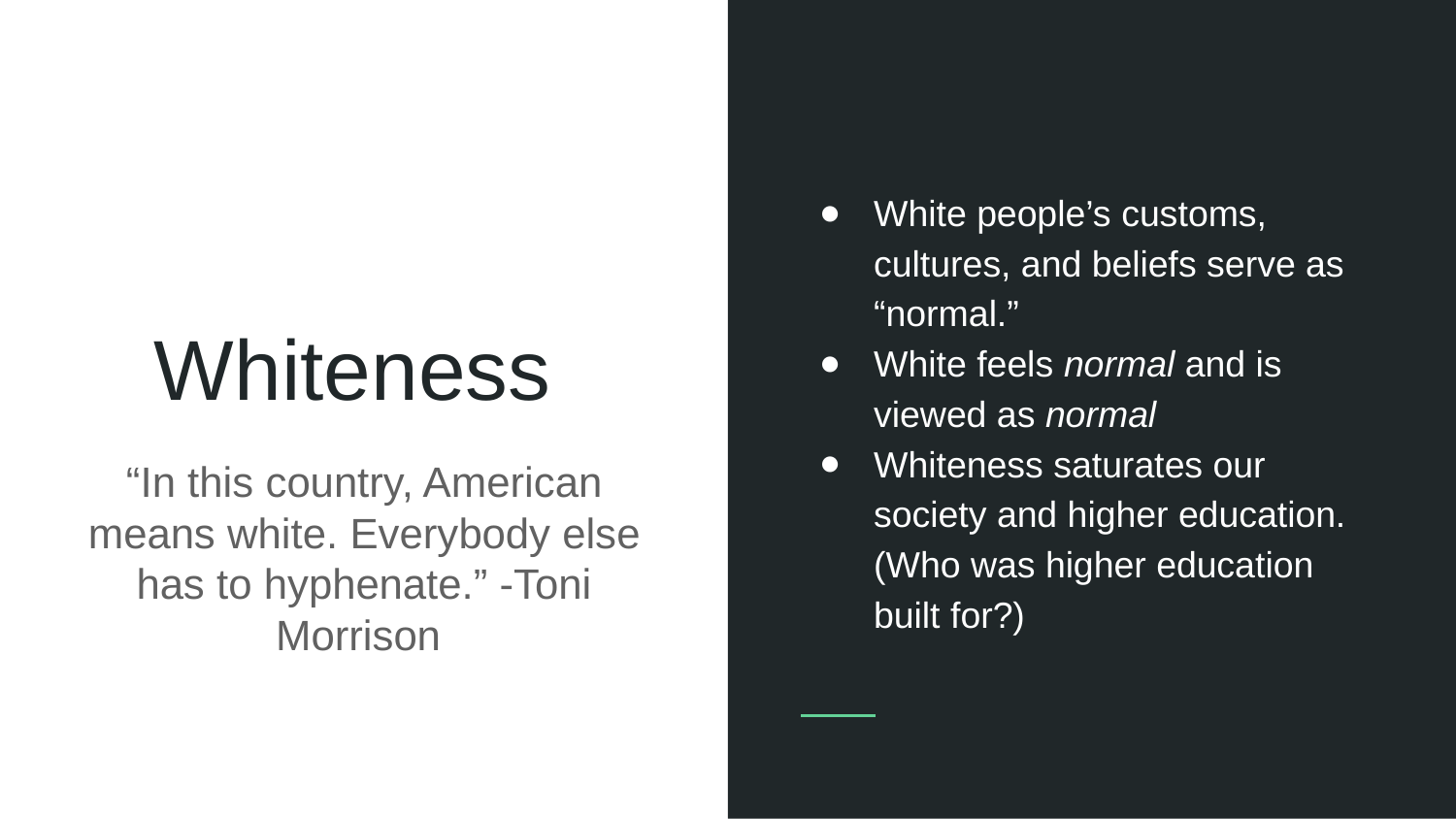

White people’s customs, cultures, and beliefs serve as “normal.”
White feels normal and is viewed as normal
Whiteness saturates our society and higher education. (Who was higher education built for?)
# Whiteness
“In this country, American means white. Everybody else has to hyphenate.” -Toni Morrison